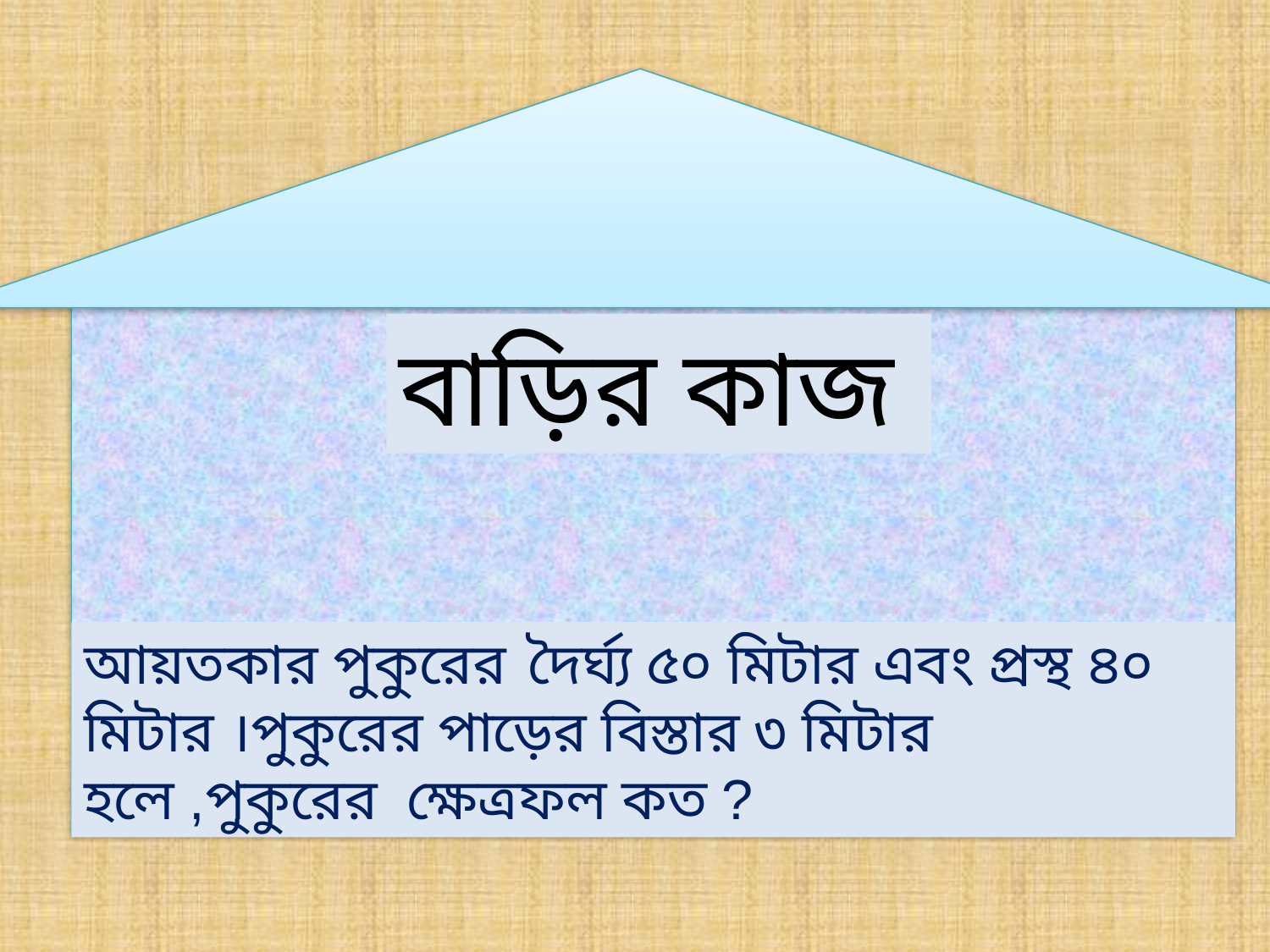

বাড়ির কাজ
আয়তকার পুকুরের  দৈর্ঘ্য ৫০ মিটার এবং প্রস্থ ৪০ মিটার ।পুকুরের পাড়ের বিস্তার ৩ মিটার হলে ,পুকুরের  ক্ষেত্রফল কত ?